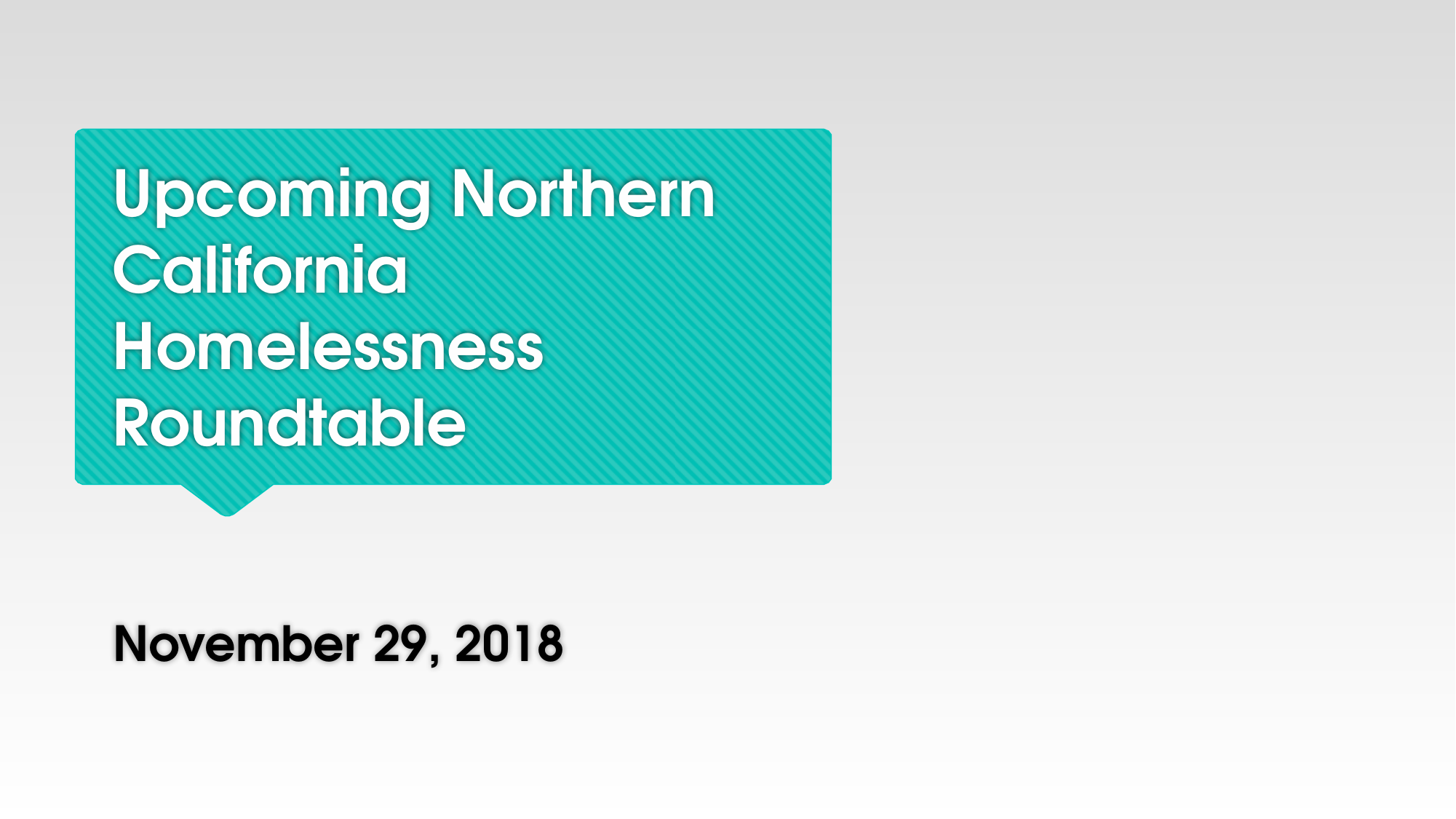

# Upcoming Northern California Homelessness Roundtable

November 29, 2018